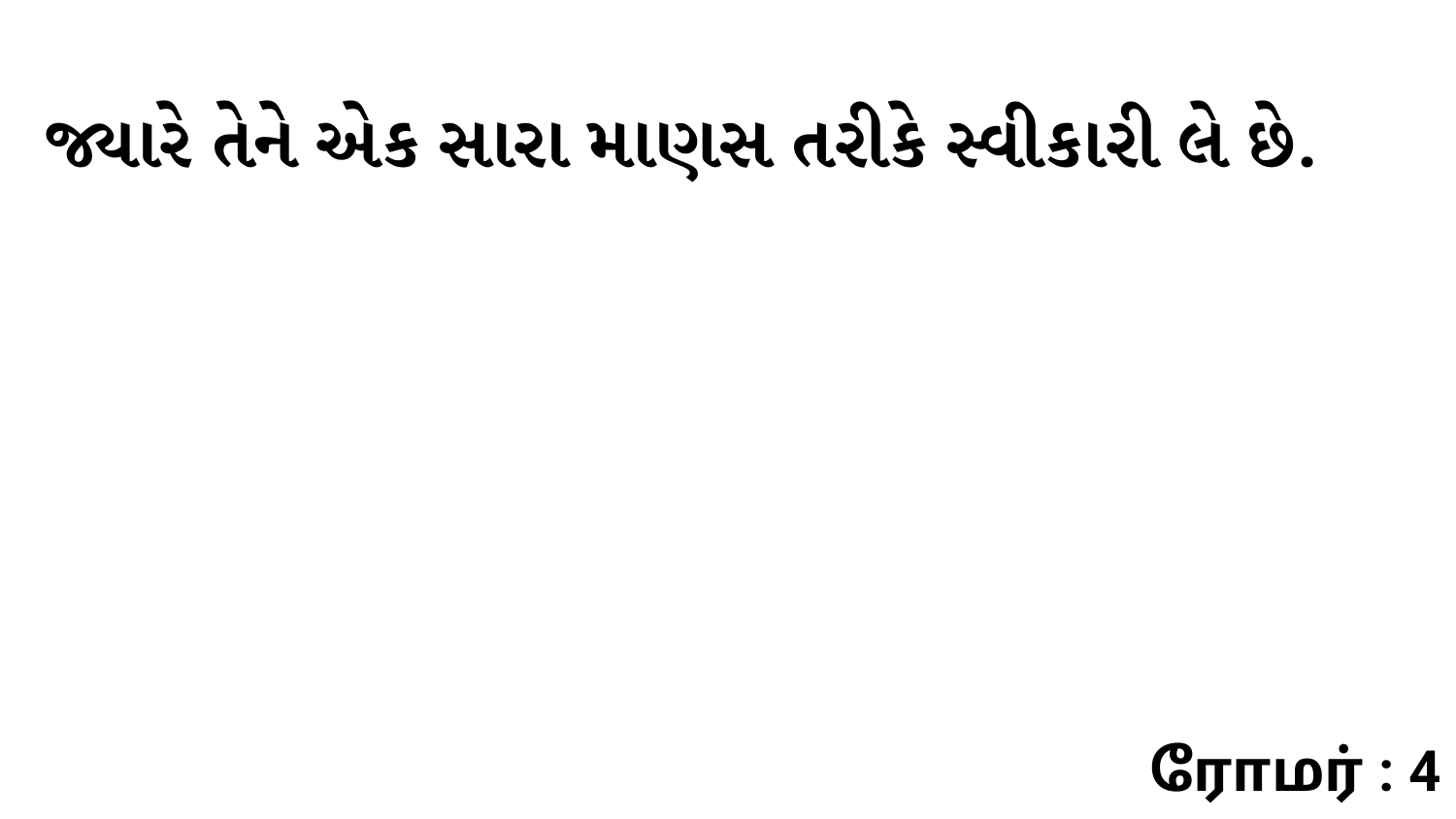

જ્યારે તેને એક સારા માણસ તરીકે સ્વીકારી લે છે.
ரோமர் : 4